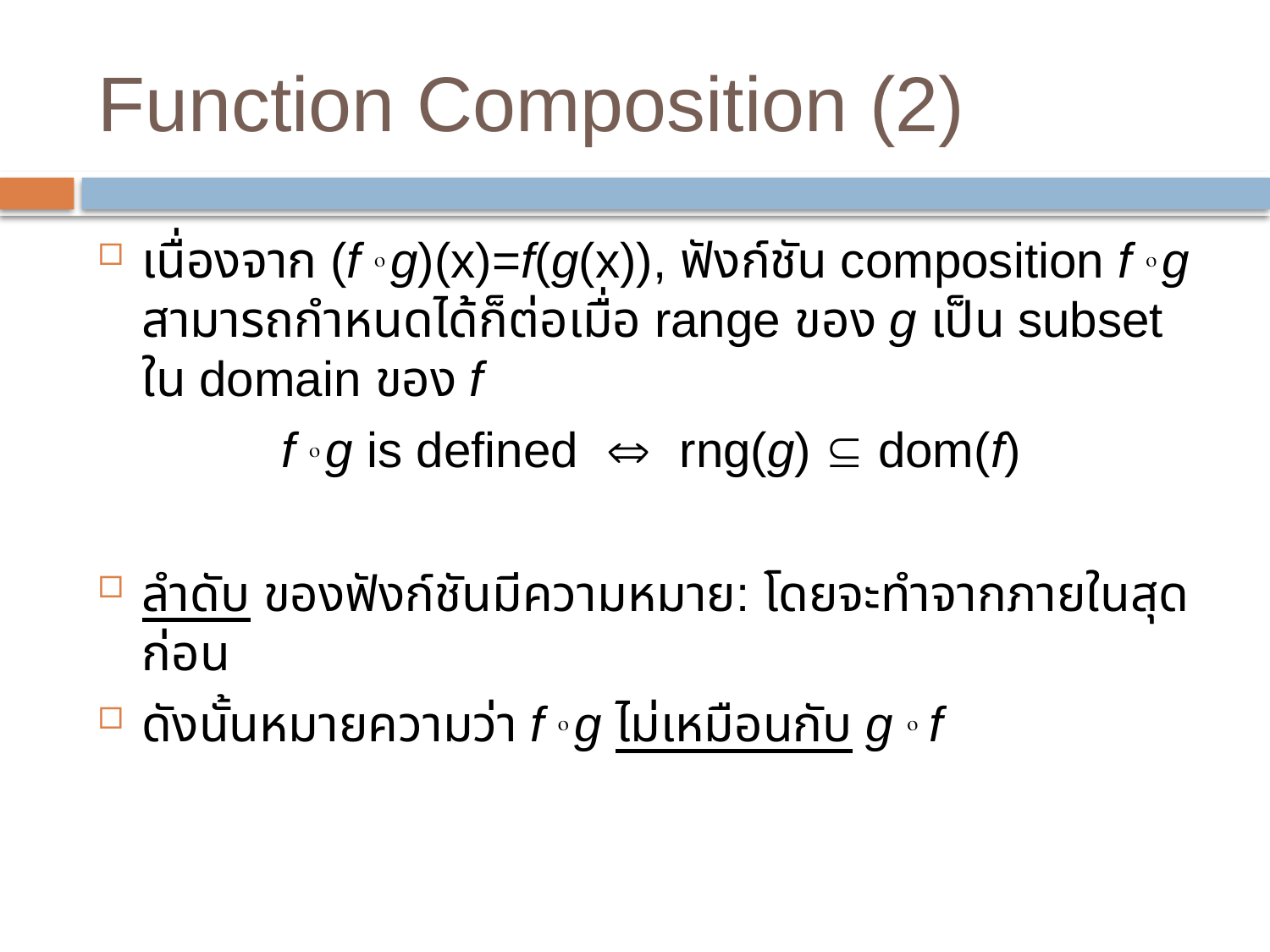

# Function Composition (2)
เนื่องจาก (f ο g)(x)=f(g(x)), ฟังก์ชัน composition f ο g สามารถกำหนดได้ก็ต่อเมื่อ range ของ g เป็น subset ใน domain ของ f
f ο g is defined  ⇔  rng(g) ⊆ dom(f)

ลำดับ ของฟังก์ชันมีความหมาย: โดยจะทำจากภายในสุดก่อน
ดังนั้นหมายความว่า f ο g ไม่เหมือนกับ g ο  f